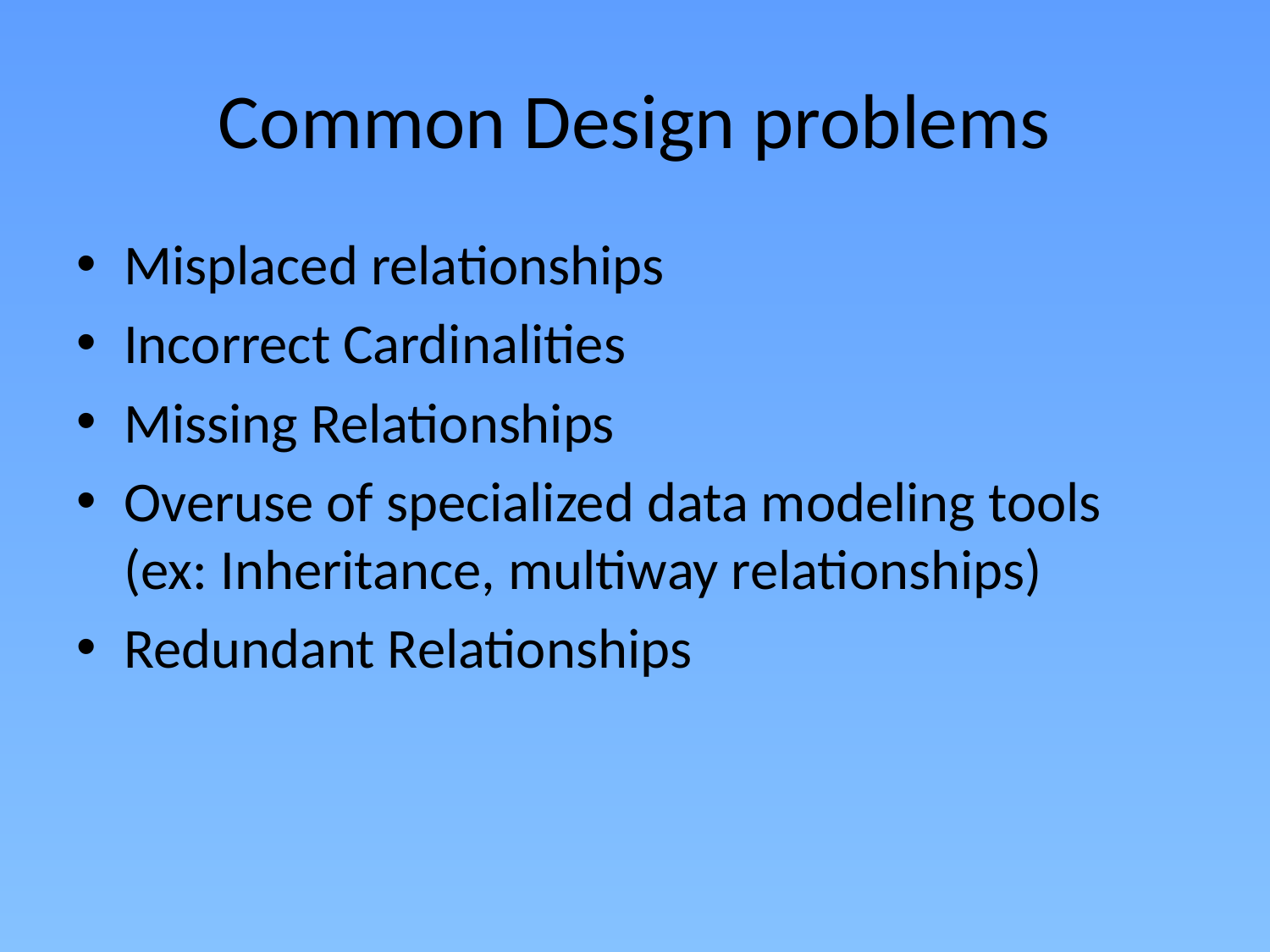

# Common Design problems
Misplaced relationships
Incorrect Cardinalities
Missing Relationships
Overuse of specialized data modeling tools (ex: Inheritance, multiway relationships)
Redundant Relationships